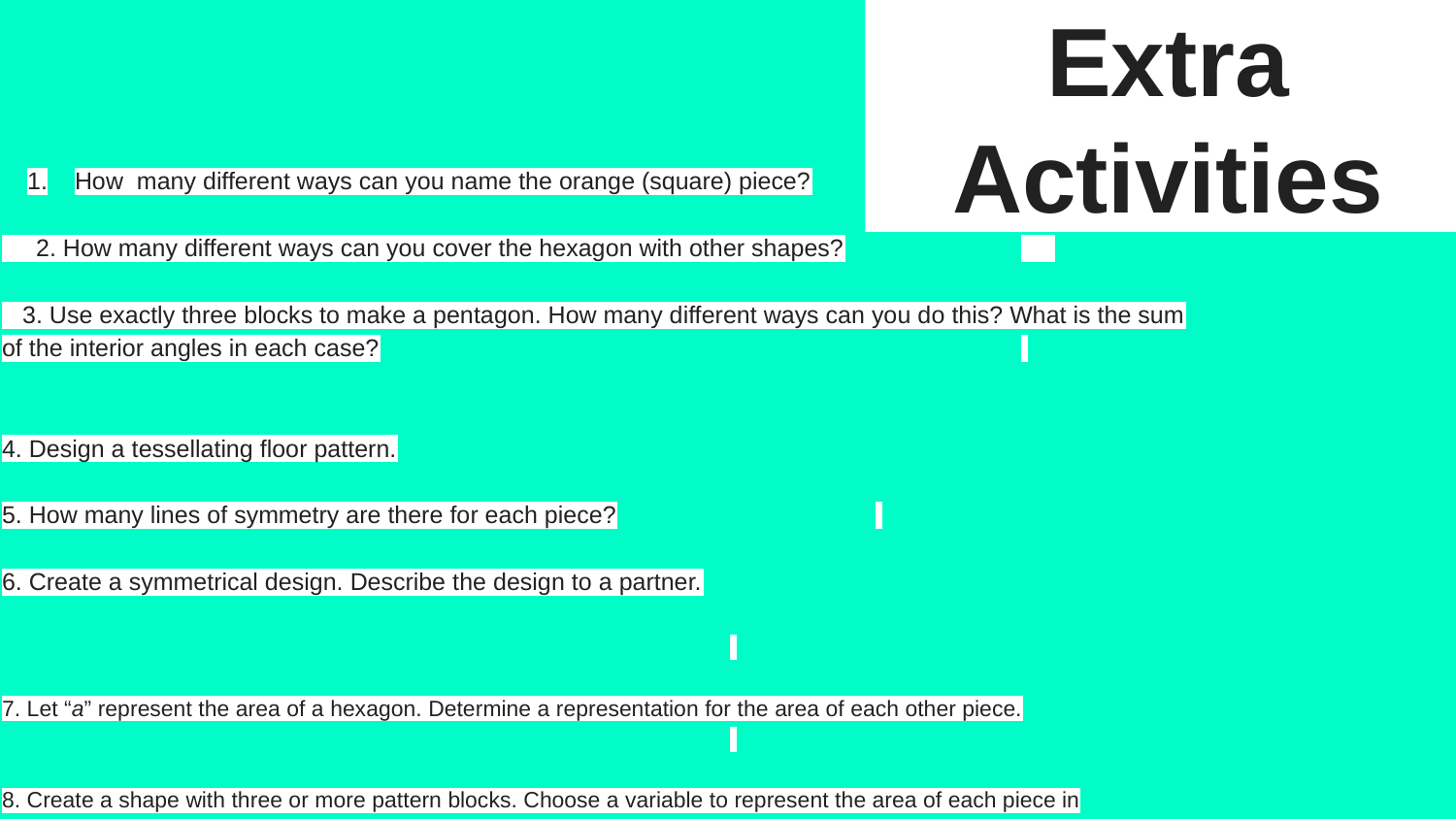

# Extra Activities
How  many different ways can you name the orange (square) piece?

     2. How many different ways can you cover the hexagon with other shapes?

   3. Use exactly three blocks to make a pentagon. How many different ways can you do this? What is the sum of the interior angles in each case?

4. Design a tessellating floor pattern.

5. How many lines of symmetry are there for each piece?
6. Create a symmetrical design. Describe the design to a partner.

7. Let “a” represent the area of a hexagon. Determine a representation for the area of each other piece.
8. Create a shape with three or more pattern blocks. Choose a variable to represent the area of each piece in
9. the shape. Create an expression for the total area. Make several copies of the shape. Create an algebraic expression for the total area of all of the shapes.